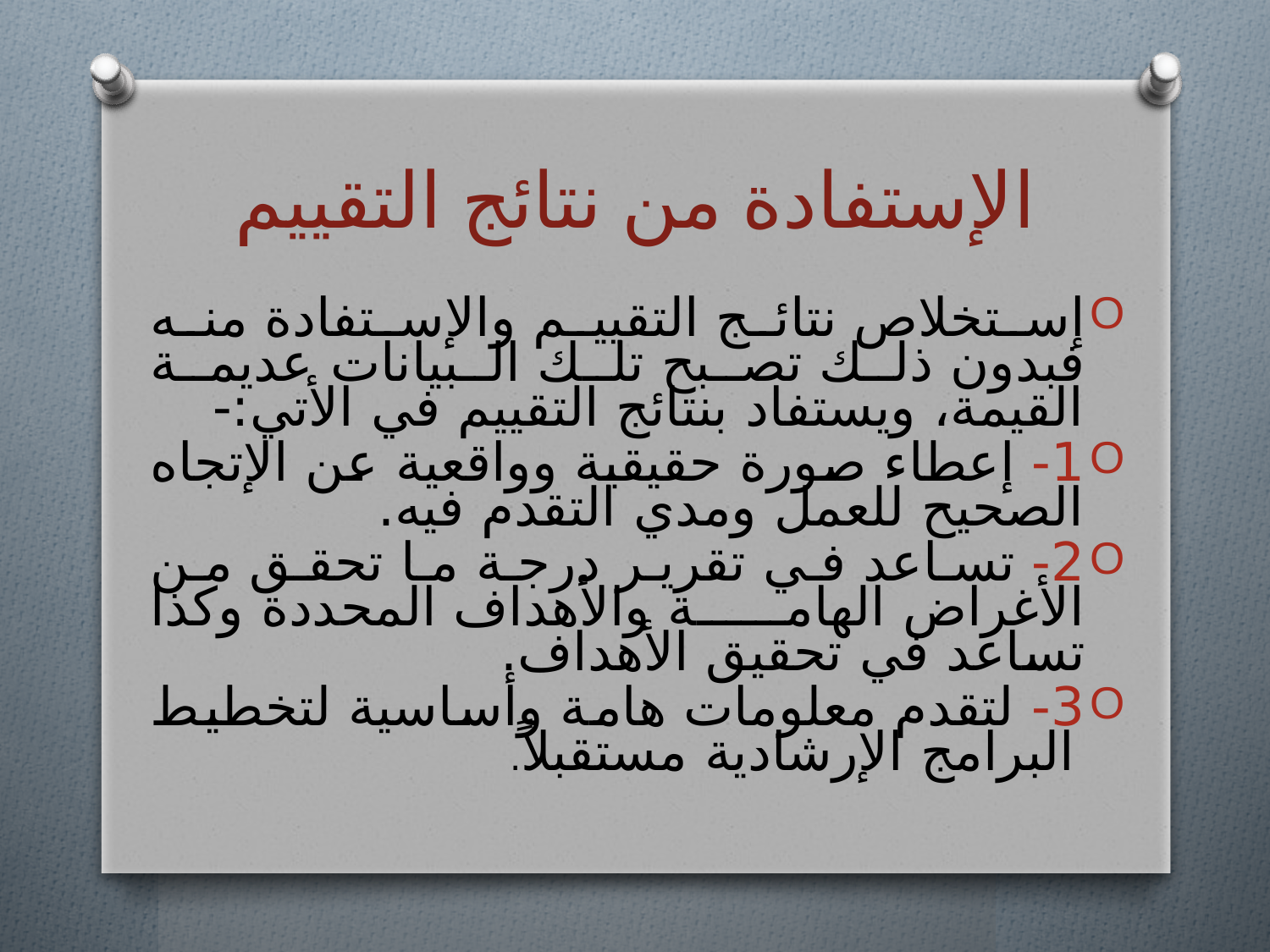

# الإستفادة من نتائج التقييم
إستخلاص نتائج التقييم والإستفادة منه فبدون ذلك تصبح تلك البيانات عديمة القيمة، ويستفاد بنتائج التقييم في الأتي:-
1- إعطاء صورة حقيقية وواقعية عن الإتجاه الصحيح للعمل ومدي التقدم فيه.
2- تساعد في تقرير درجة ما تحقق من الأغراض الهامة والأهداف المحددة وكذا تساعد في تحقيق الأهداف.
3- لتقدم معلومات هامة وأساسية لتخطيط البرامج الإرشادية مستقبلاً.